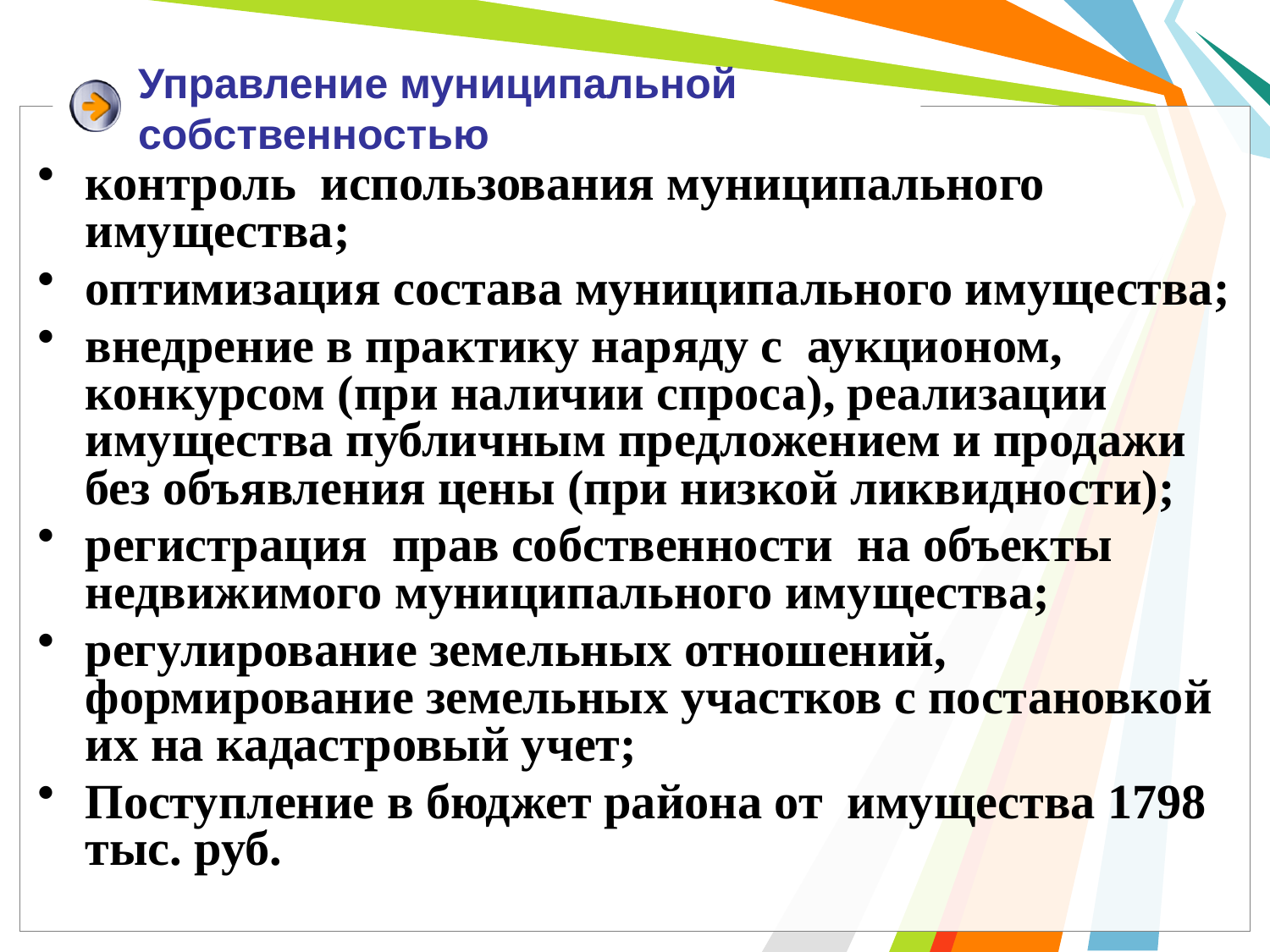

# Управление муниципальной собственностью
контроль  использования муниципального имущества;
оптимизация состава муниципального имущества;
внедрение в практику наряду с  аукционом, конкурсом (при наличии спроса), реализации имущества публичным предложением и продажи без объявления цены (при низкой ликвидности);
регистрация  прав собственности  на объекты недвижимого муниципального имущества;
регулирование земельных отношений, формирование земельных участков с постановкой их на кадастровый учет;
Поступление в бюджет района от  имущества 1798 тыс. руб.